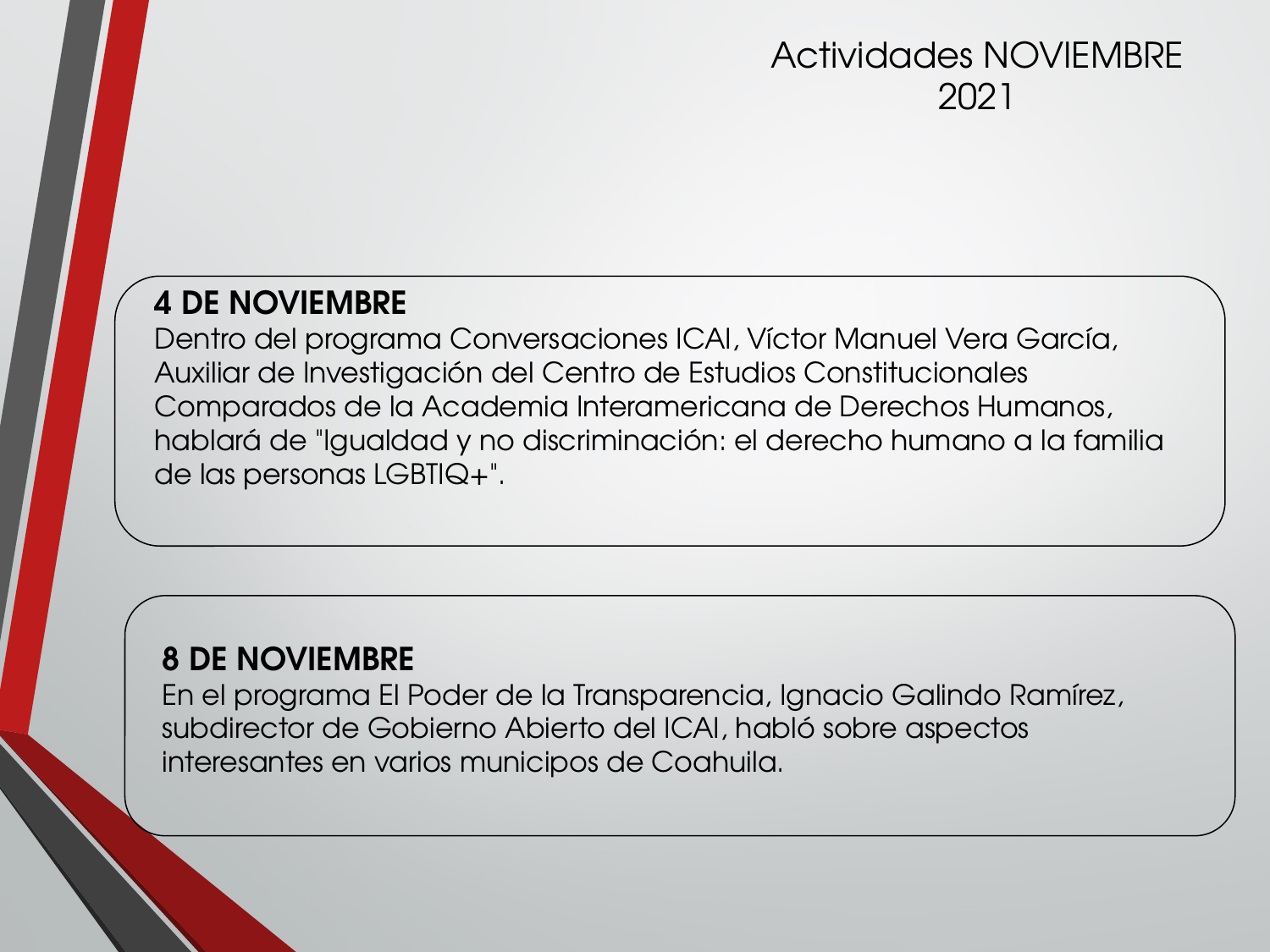

Actividades NOVIEMBRE 2021

4 DE NOVIEMBRE
Dentro del programa Conversaciones ICAI, Víctor Manuel Vera García, Auxiliar de Investigación del Centro de Estudios Constitucionales Comparados de la Academia Interamericana de Derechos Humanos, hablará de "Igualdad y no discriminación: el derecho humano a la familia de las personas LGBTIQ+".

8 DE NOVIEMBRE
En el programa El Poder de la Transparencia, Ignacio Galindo Ramírez, subdirector de Gobierno Abierto del ICAI, habló sobre aspectos interesantes en varios municipos de Coahuila.